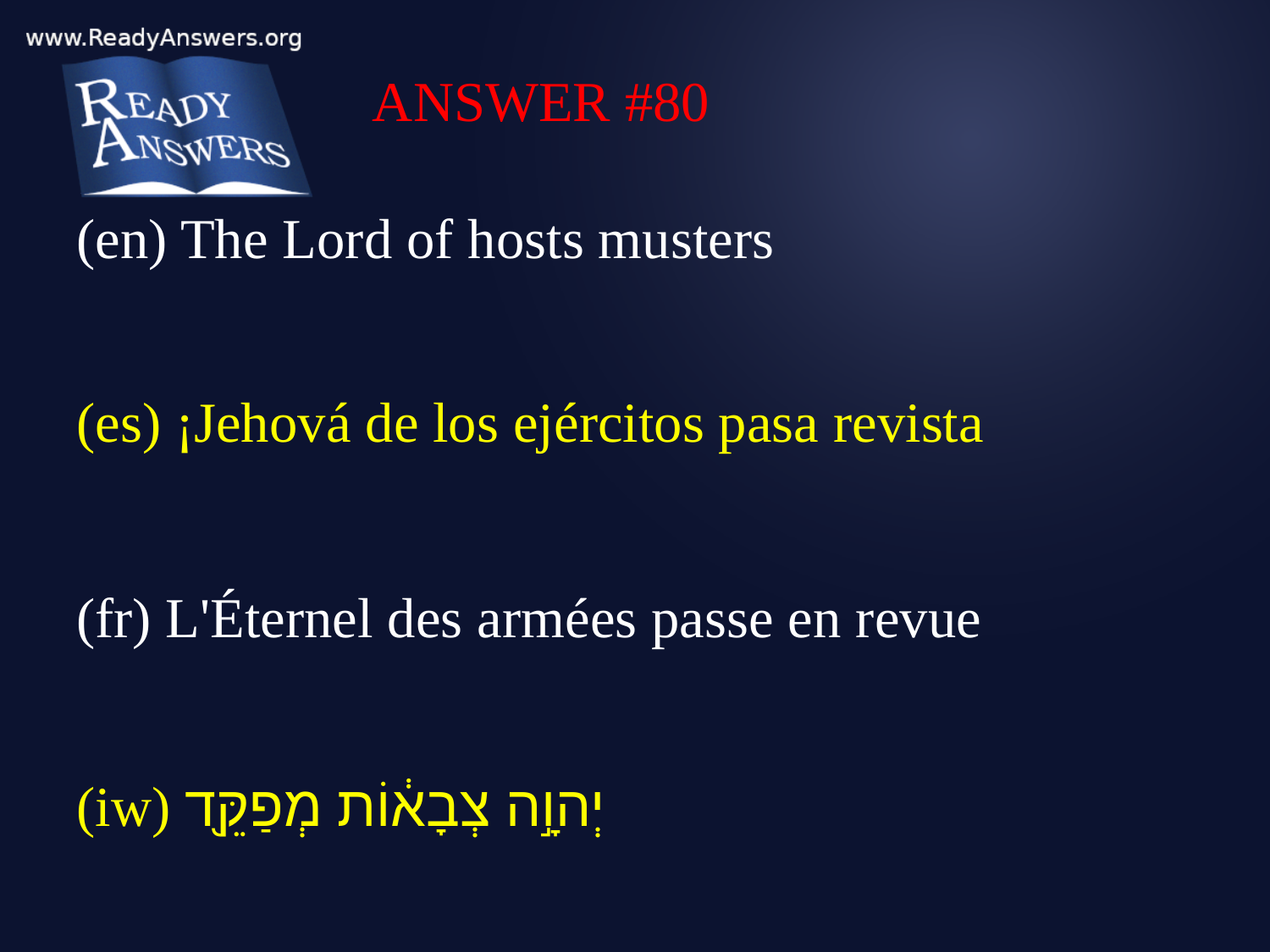

ANSWER #80
(en) The Lord of hosts musters
(es) ¡Jehová de los ejércitos pasa revista
(fr) L'Éternel des armées passe en revue
(iw) יְהוָ֣ה צְבָא֔וֹת מְפַקֵּ֖ד